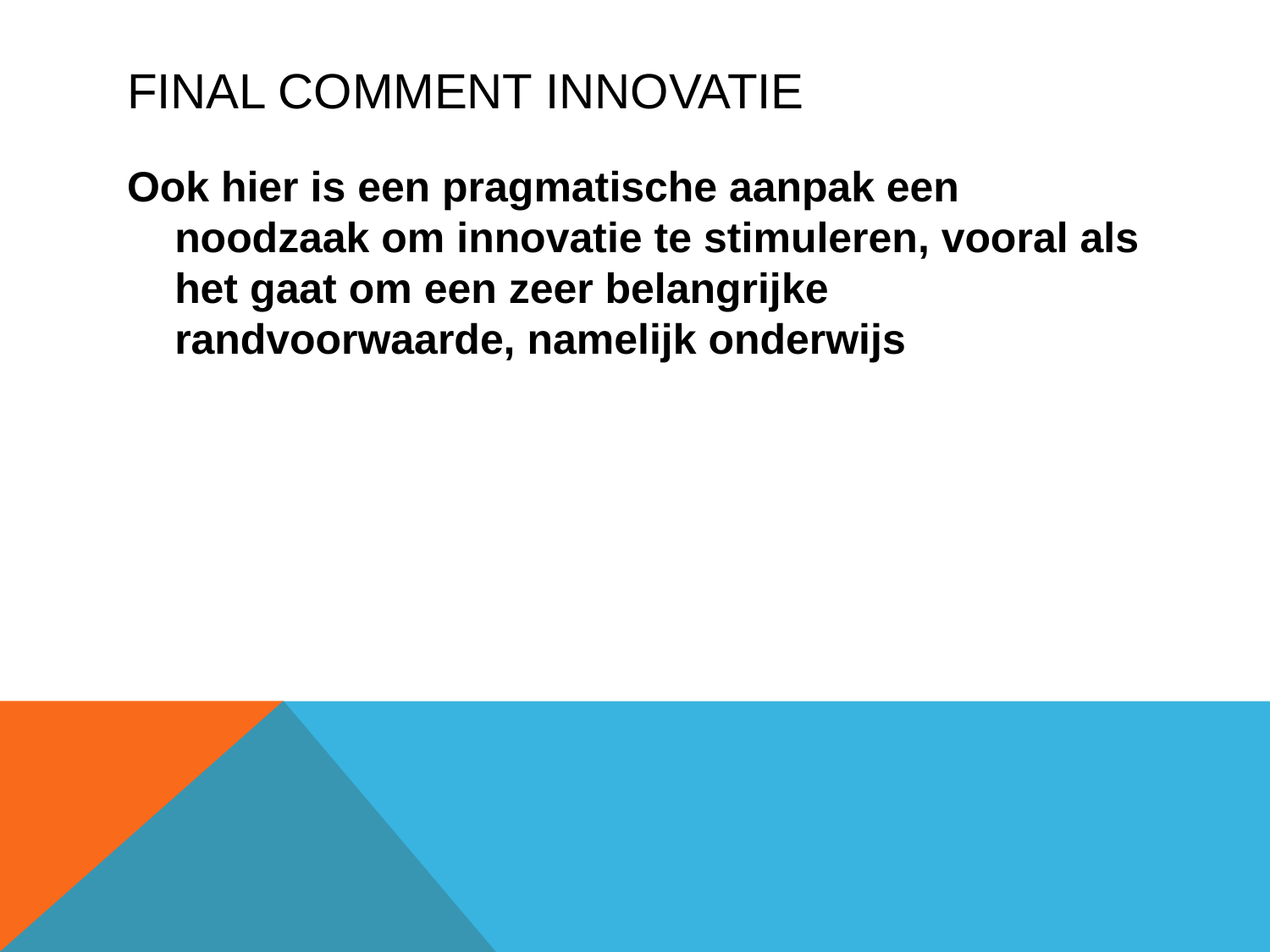

# Final comment innovatie
Ook hier is een pragmatische aanpak een noodzaak om innovatie te stimuleren, vooral als het gaat om een zeer belangrijke randvoorwaarde, namelijk onderwijs